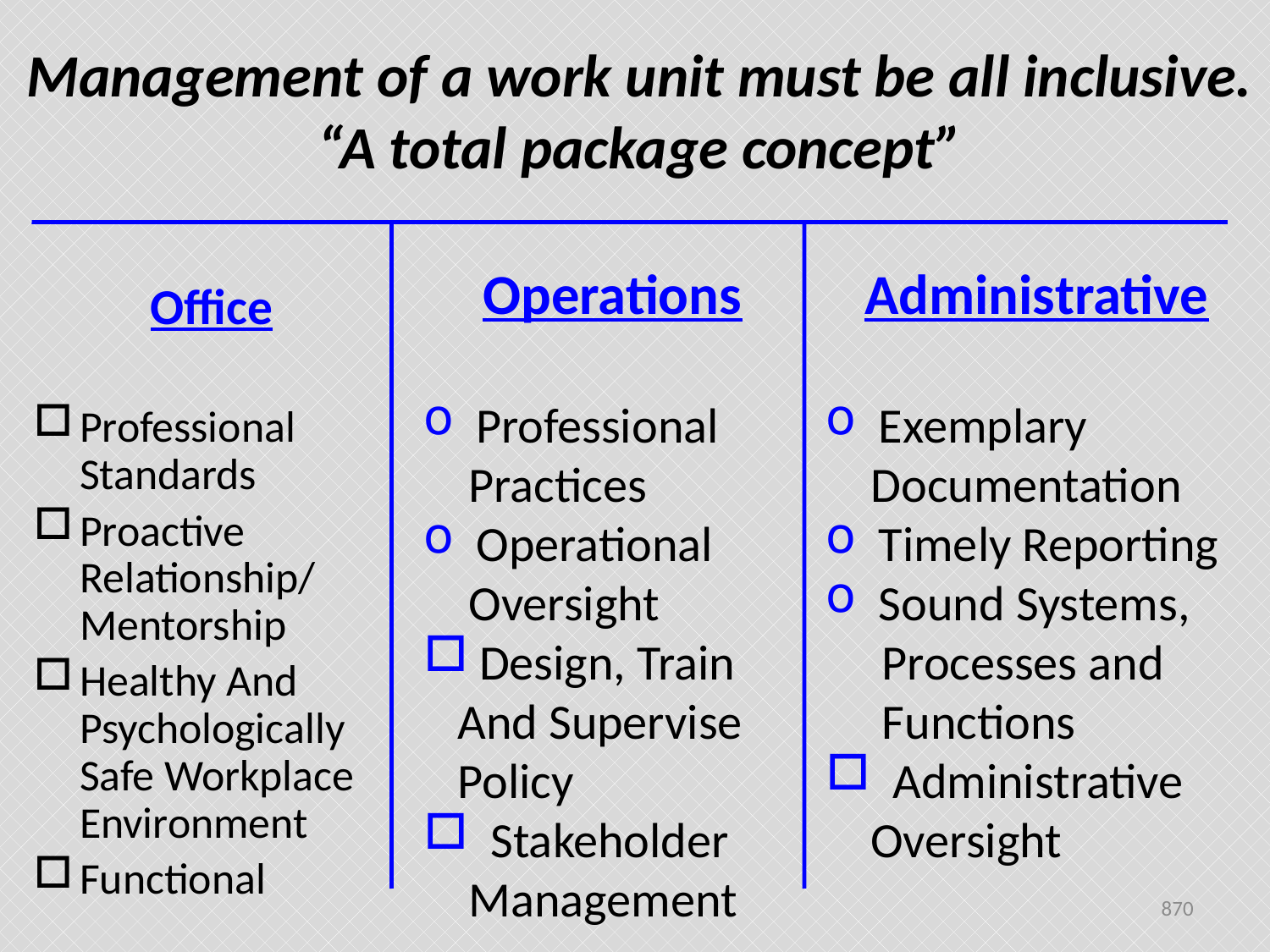

# Management of a work unit must be all inclusive. “A total package concept”

Operations
  Professional
    Practices
  Operational
    Oversight
 Design, Train
   And Supervise
   Policy
  Stakeholder
    Management
Administrative
  Exemplary
    Documentation
  Timely Reporting
  Sound Systems,
     Processes and
     Functions
  Administrative
    Oversight
Office
Professional Standards
Proactive Relationship/ Mentorship
Healthy And Psychologically Safe Workplace Environment
Functional
870